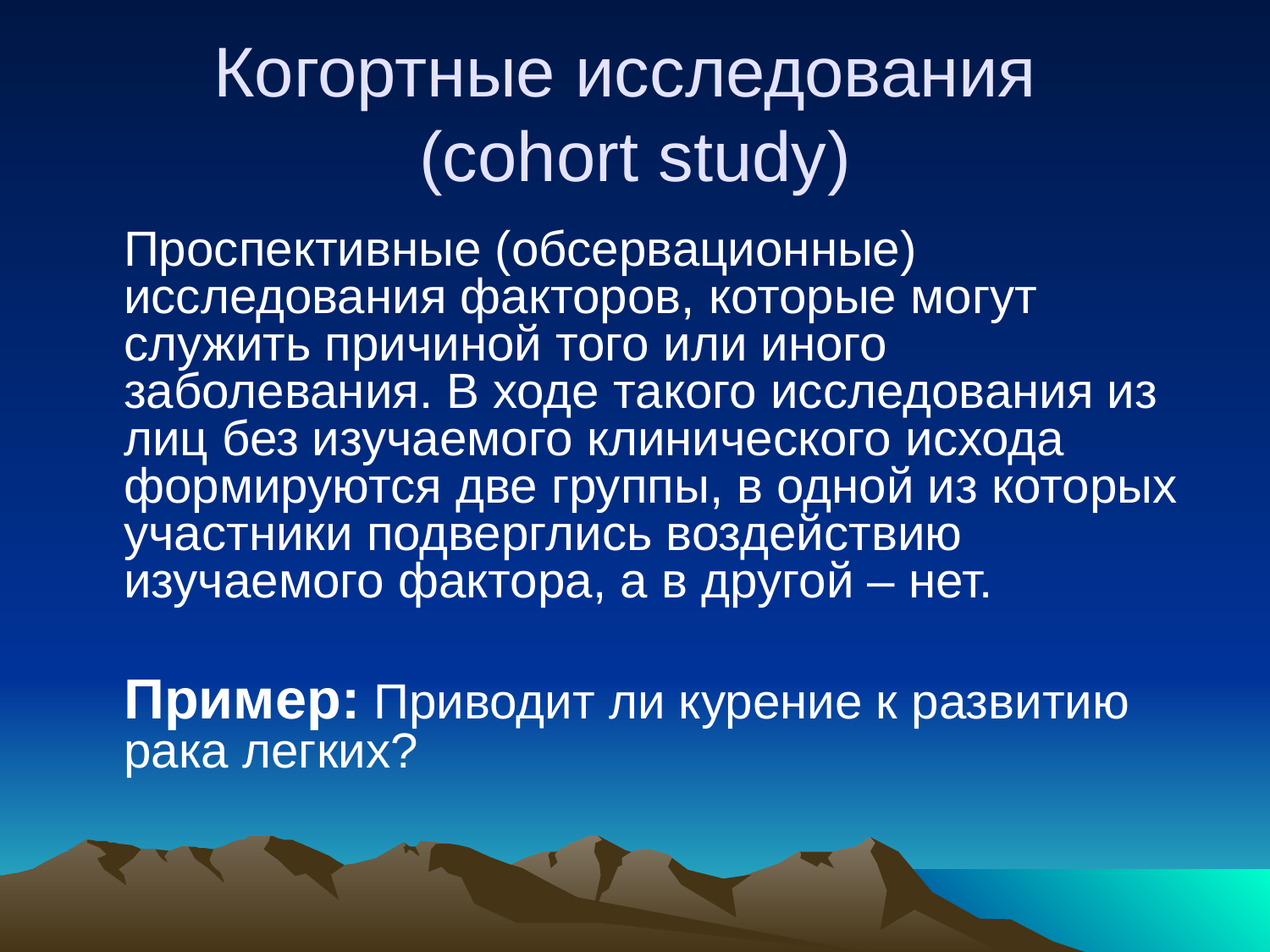

# Когортные исследования (cohort study)
	Проспективные (обсервационные) исследования факторов, которые могут служить причиной того или иного заболевания. В ходе такого исследования из лиц без изучаемого клинического исхода формируются две группы, в одной из которых участники подверглись воздействию изучаемого фактора, а в другой – нет.

	Пример: Приводит ли курение к развитию  рака легких?